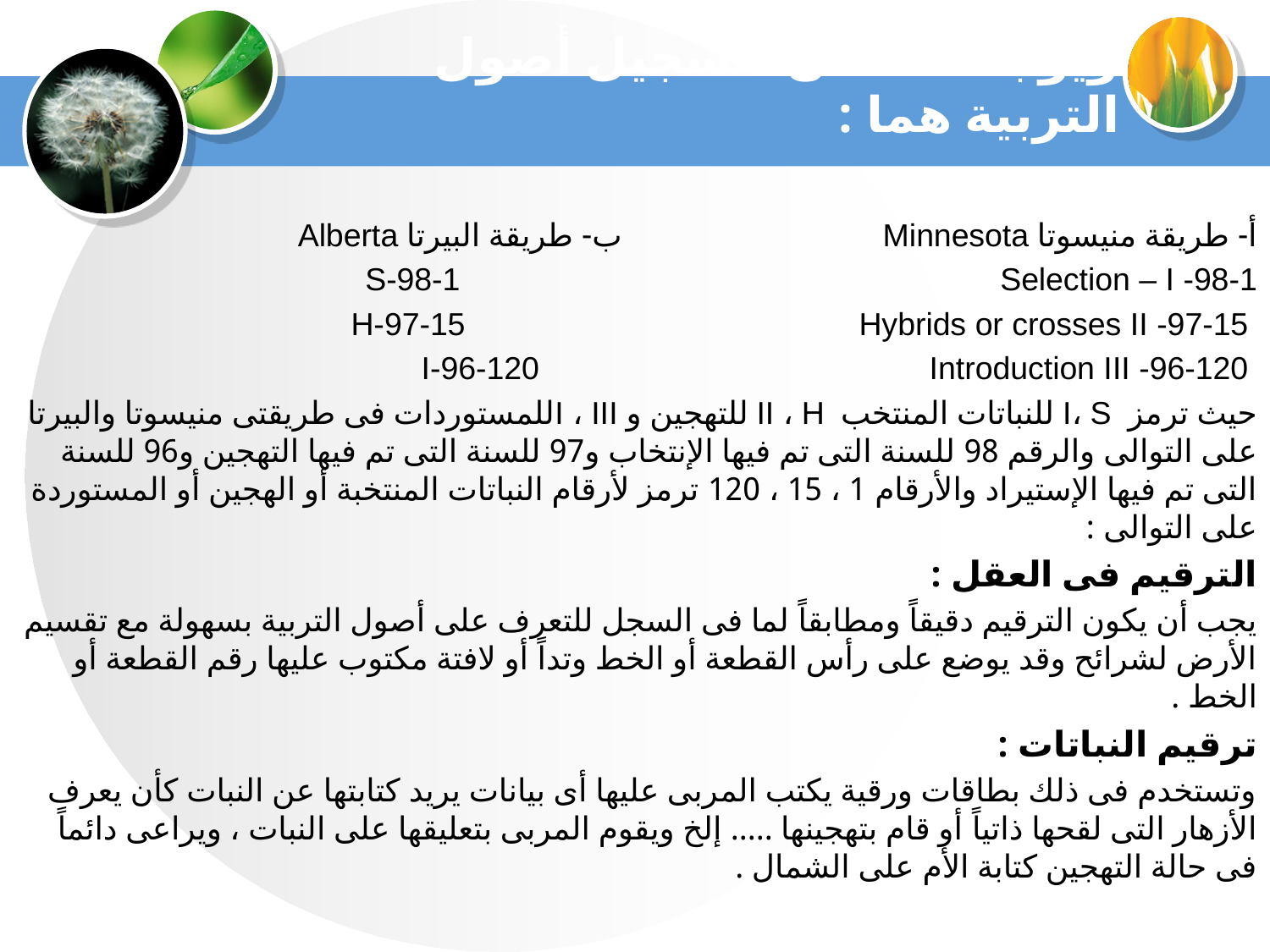

# ويوجد نظامان لتسجيل أصول التربية هما :
أ- طريقة منيسوتا Minnesota				ب- طريقة البيرتا Alberta
S-98-1 					Selection – I -98-1
H-97-15   	 		Hybrids or crosses II -97-15
I-96-120 	 			Introduction III -96-120
حيث ترمز  I، S للنباتات المنتخب  II ، H للتهجين و I ، IIIللمستوردات فى طريقتى منيسوتا والبيرتا على التوالى والرقم 98 للسنة التى تم فيها الإنتخاب و97 للسنة التى تم فيها التهجين و96 للسنة التى تم فيها الإستيراد والأرقام 1 ، 15 ، 120 ترمز لأرقام النباتات المنتخبة أو الهجين أو المستوردة على التوالى :
الترقيم فى العقل :
يجب أن يكون الترقيم دقيقاً ومطابقاً لما فى السجل للتعرف على أصول التربية بسهولة مع تقسيم الأرض لشرائح وقد يوضع على رأس القطعة أو الخط وتداً أو لافتة مكتوب عليها رقم القطعة أو الخط .
ترقيم النباتات :
وتستخدم فى ذلك بطاقات ورقية يكتب المربى عليها أى بيانات يريد كتابتها عن النبات كأن يعرف الأزهار التى لقحها ذاتياً أو قام بتهجينها ..... إلخ ويقوم المربى بتعليقها على النبات ، ويراعى دائماً فى حالة التهجين كتابة الأم على الشمال .